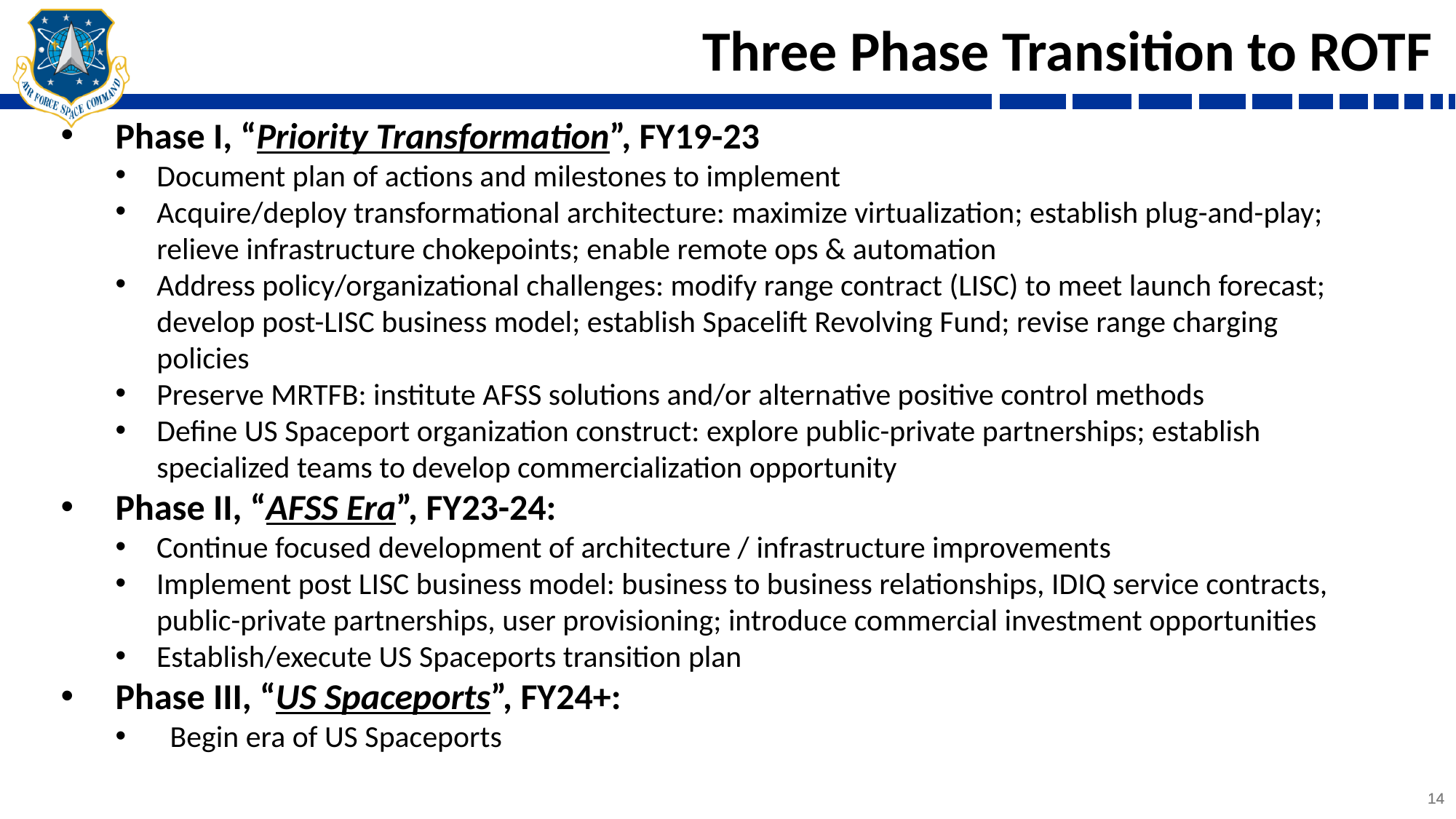

# Three Phase Transition to ROTF
Phase I, “Priority Transformation”, FY19-23
Document plan of actions and milestones to implement
Acquire/deploy transformational architecture: maximize virtualization; establish plug-and-play; relieve infrastructure chokepoints; enable remote ops & automation
Address policy/organizational challenges: modify range contract (LISC) to meet launch forecast; develop post-LISC business model; establish Spacelift Revolving Fund; revise range charging policies
Preserve MRTFB: institute AFSS solutions and/or alternative positive control methods
Define US Spaceport organization construct: explore public-private partnerships; establish specialized teams to develop commercialization opportunity
Phase II, “AFSS Era”, FY23-24:
Continue focused development of architecture / infrastructure improvements
Implement post LISC business model: business to business relationships, IDIQ service contracts, public-private partnerships, user provisioning; introduce commercial investment opportunities
Establish/execute US Spaceports transition plan
Phase III, “US Spaceports”, FY24+:
Begin era of US Spaceports